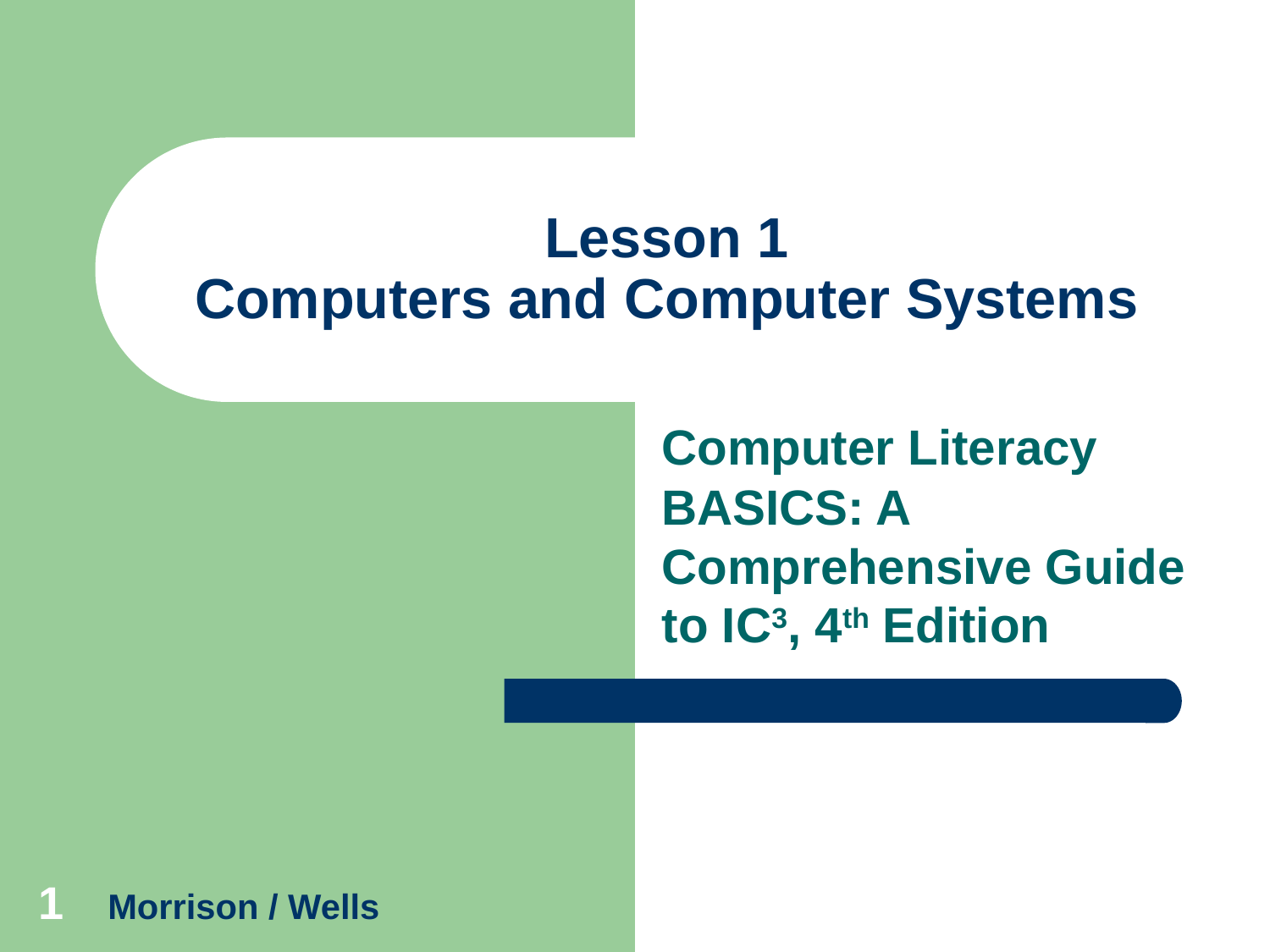

# Lesson 1 Computers and Computer Systems
Computer Literacy BASICS: A Comprehensive Guide to IC3, 4th Edition
1

Morrison / Wells